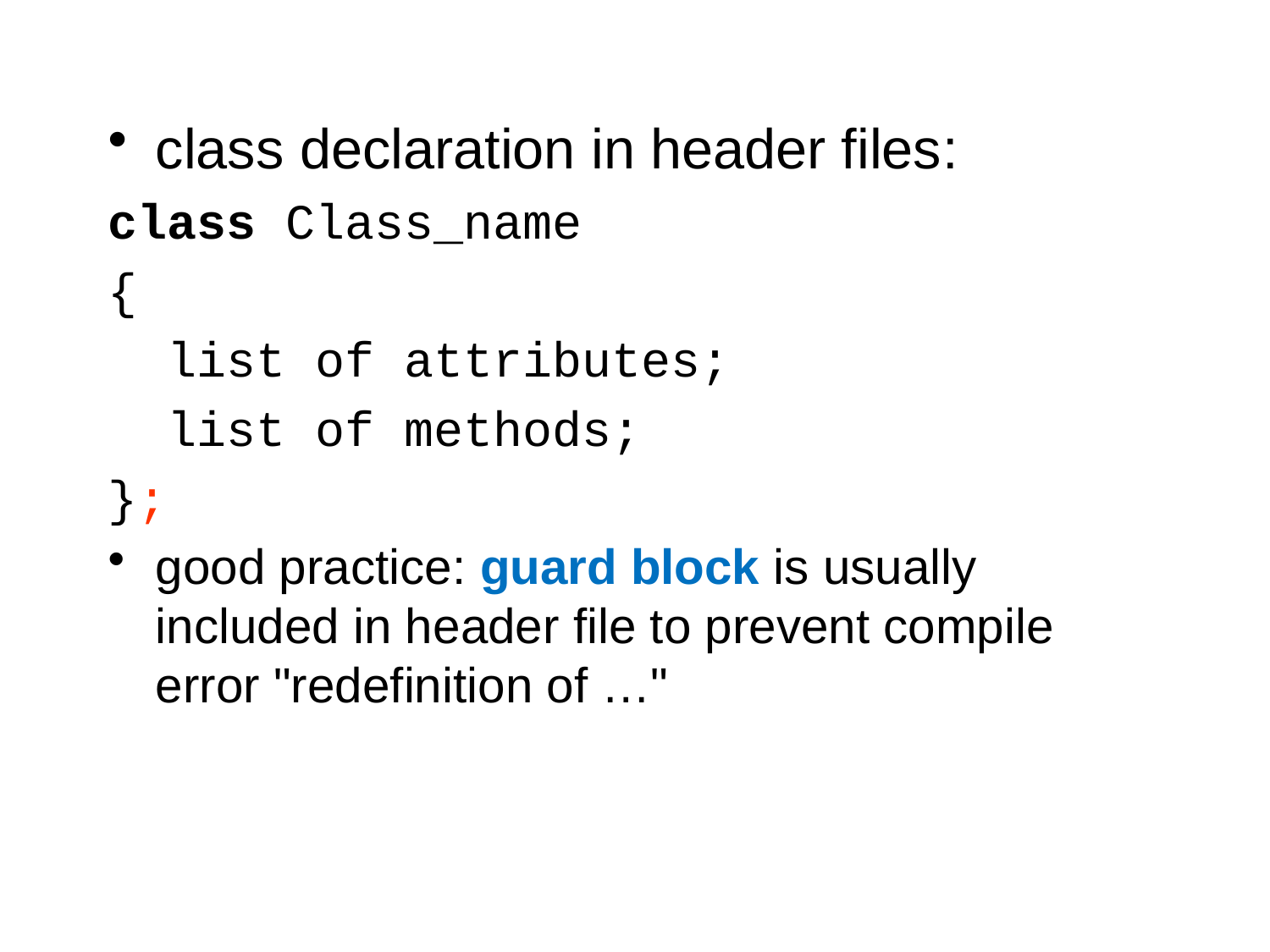

class declaration in header files:
class Class_name
{
  list of attributes;
  list of methods;
};
good practice: guard block is usually included in header file to prevent compile error "redefinition of …"